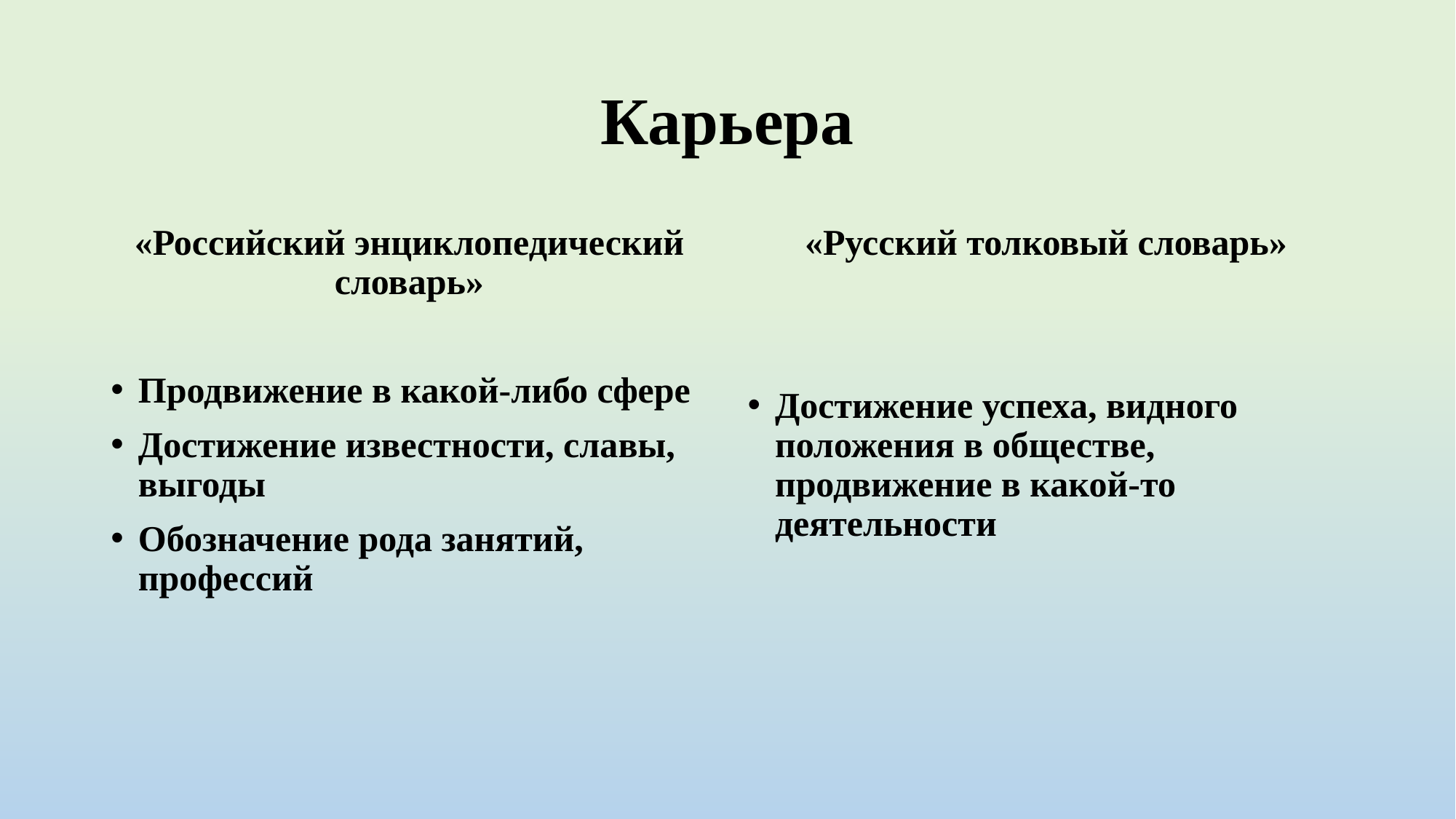

# Карьера
«Российский энциклопедический словарь»

Продвижение в какой-либо сфере
Достижение известности, славы, выгоды
Обозначение рода занятий, профессий
«Русский толковый словарь»

Достижение успеха, видного положения в обществе, продвижение в какой-то деятельности